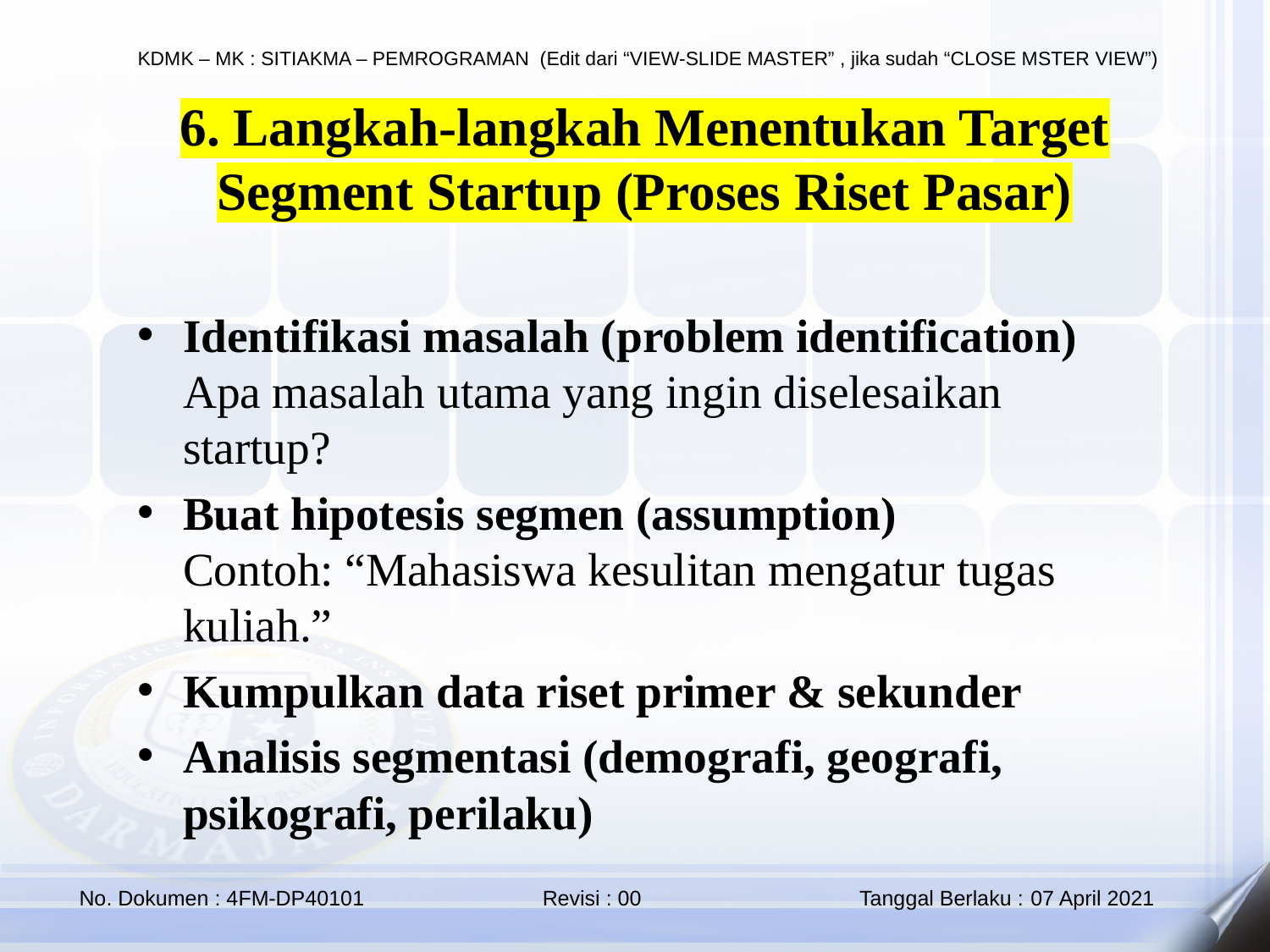

6. Langkah-langkah Menentukan Target Segment Startup (Proses Riset Pasar)

Identifikasi masalah (problem identification)
Apa masalah utama yang ingin diselesaikan startup?
Buat hipotesis segmen (assumption)
Contoh: “Mahasiswa kesulitan mengatur tugas kuliah.”
Kumpulkan data riset primer & sekunder
Analisis segmentasi (demografi, geografi, psikografi, perilaku)